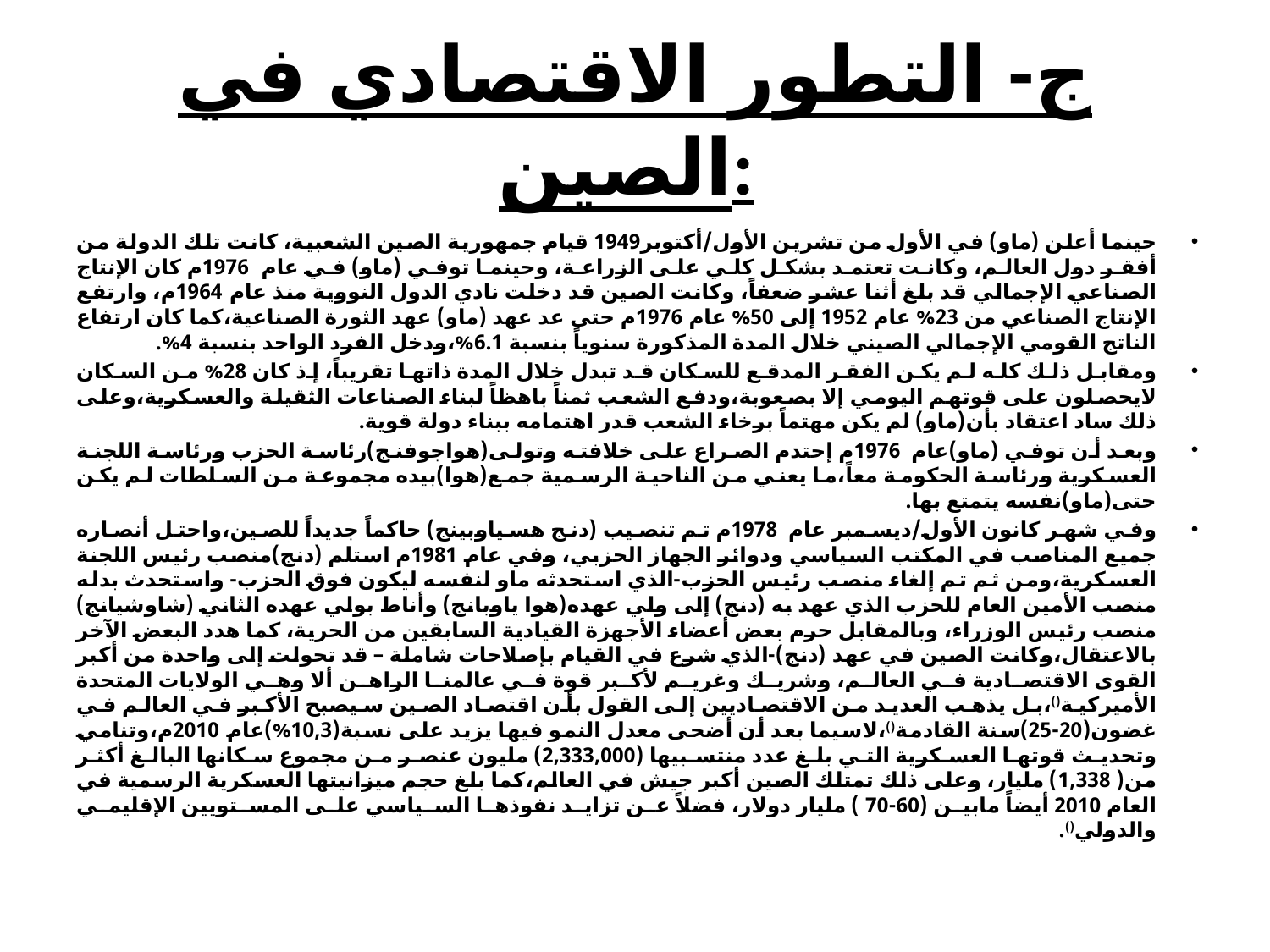

# ج- التطور الاقتصادي في الصين:
حينما أعلن (ماو) في الأول من تشرين الأول/أكتوبر1949 قيام جمهورية الصين الشعبية، كانت تلك الدولة من أفقر دول العالم، وكانت تعتمد بشكل كلي على الزراعة، وحينما توفي (ماو) في عام 1976م كان الإنتاج الصناعي الإجمالي قد بلغ أثنا عشر ضعفاً، وكانت الصين قد دخلت نادي الدول النووية منذ عام 1964م، وارتفع الإنتاج الصناعي من 23% عام 1952 إلى 50% عام 1976م حتى عد عهد (ماو) عهد الثورة الصناعية،كما كان ارتفاع الناتج القومي الإجمالي الصيني خلال المدة المذكورة سنوياً بنسبة 6.1%،ودخل الفرد الواحد بنسبة 4%.
ومقابل ذلك كله لم يكن الفقر المدقع للسكان قد تبدل خلال المدة ذاتها تقريباً، إذ كان 28% من السكان لايحصلون على قوتهم اليومي إلا بصعوبة،ودفع الشعب ثمناً باهظاً لبناء الصناعات الثقيلة والعسكرية،وعلى ذلك ساد اعتقاد بأن(ماو) لم يكن مهتماً برخاء الشعب قدر اهتمامه ببناء دولة قوية.
وبعد أن توفي (ماو)عام 1976م إحتدم الصراع على خلافته وتولى(هواجوفنج)رئاسة الحزب ورئاسة اللجنة العسكرية ورئاسة الحكومة معاً،ما يعني من الناحية الرسمية جمع(هوا)بيده مجموعة من السلطات لم يكن حتى(ماو)نفسه يتمتع بها.
وفي شهر كانون الأول/ديسمبر عام 1978م تم تنصيب (دنج هسياوبينج) حاكماً جديداً للصين،واحتل أنصاره جميع المناصب في المكتب السياسي ودوائر الجهاز الحزبي، وفي عام 1981م استلم (دنج)منصب رئيس اللجنة العسكرية،ومن ثم تم إلغاء منصب رئيس الحزب-الذي استحدثه ماو لنفسه ليكون فوق الحزب- واستحدث بدله منصب الأمين العام للحزب الذي عهد به (دنج) إلى ولي عهده(هوا ياوبانج) وأناط بولي عهده الثاني (شاوشيانج) منصب رئيس الوزراء، وبالمقابل حرم بعض أعضاء الأجهزة القيادية السابقين من الحرية، كما هدد البعض الآخر بالاعتقال،وكانت الصين في عهد (دنج)-الذي شرع في القيام بإصلاحات شاملة – قد تحولت إلى واحدة من أكبر القوى الاقتصادية في العالم، وشريك وغريم لأكبر قوة في عالمنا الراهن ألا وهي الولايات المتحدة الأميركية()،بل يذهب العديد من الاقتصاديين إلى القول بأن اقتصاد الصين سيصبح الأكبر في العالم في غضون(20-25)سنة القادمة()،لاسيما بعد أن أضحى معدل النمو فيها يزيد على نسبة(10,3%)عام 2010م،وتنامي وتحديث قوتها العسكرية التي بلغ عدد منتسبيها (2,333,000) مليون عنصر من مجموع سكانها البالغ أكثر من( 1,338) مليار، وعلى ذلك تمتلك الصين أكبر جيش في العالم،كما بلغ حجم ميزانيتها العسكرية الرسمية في العام 2010 أيضاً مابين (60-70 ) مليار دولار، فضلاً عن تزايد نفوذها السياسي على المستويين الإقليمي والدولي().